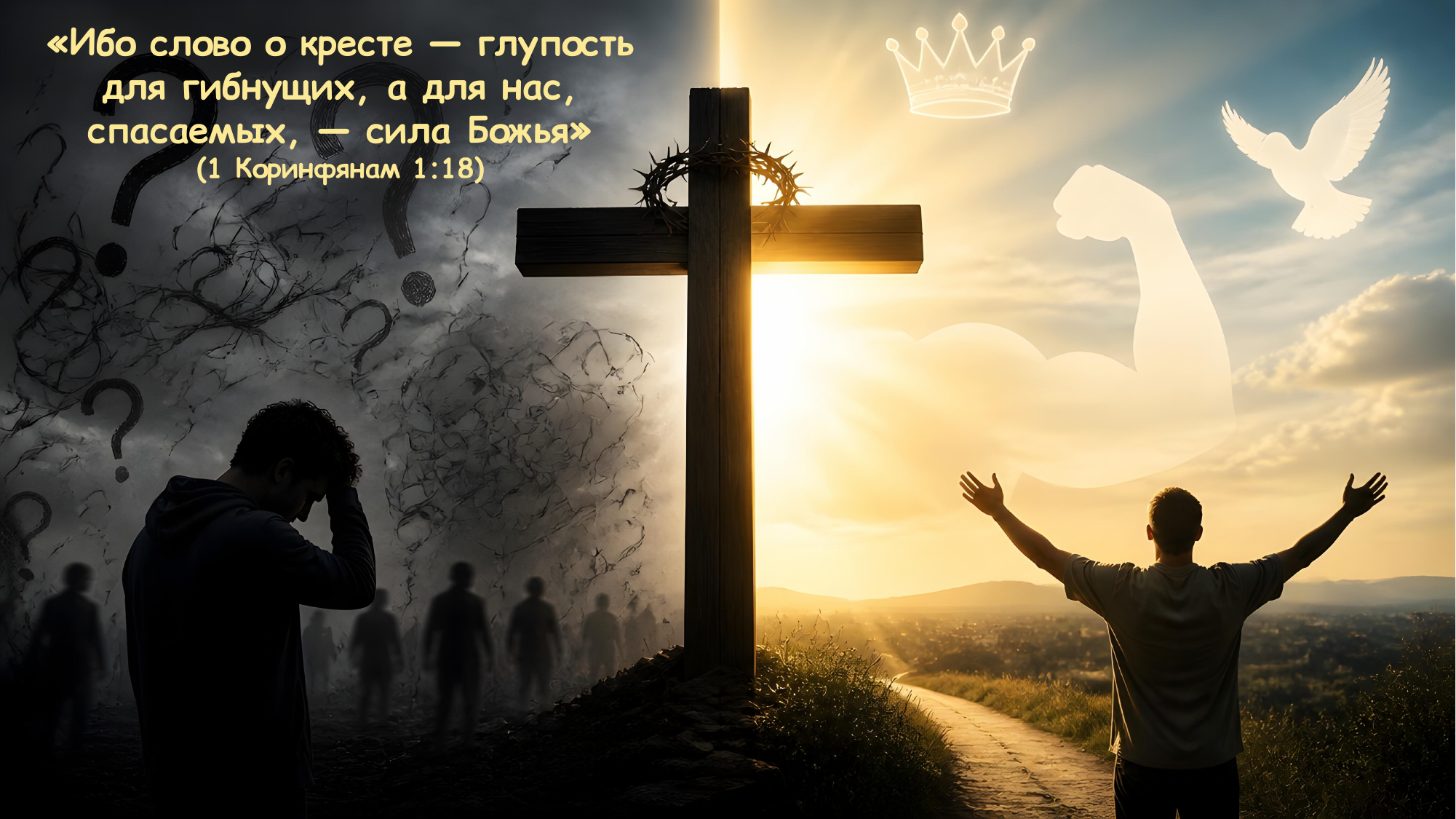

«Ибо слово о кресте — глупость для гибнущих, а для нас, спасаемых, — сила Божья»
(1 Коринфянам 1:18)